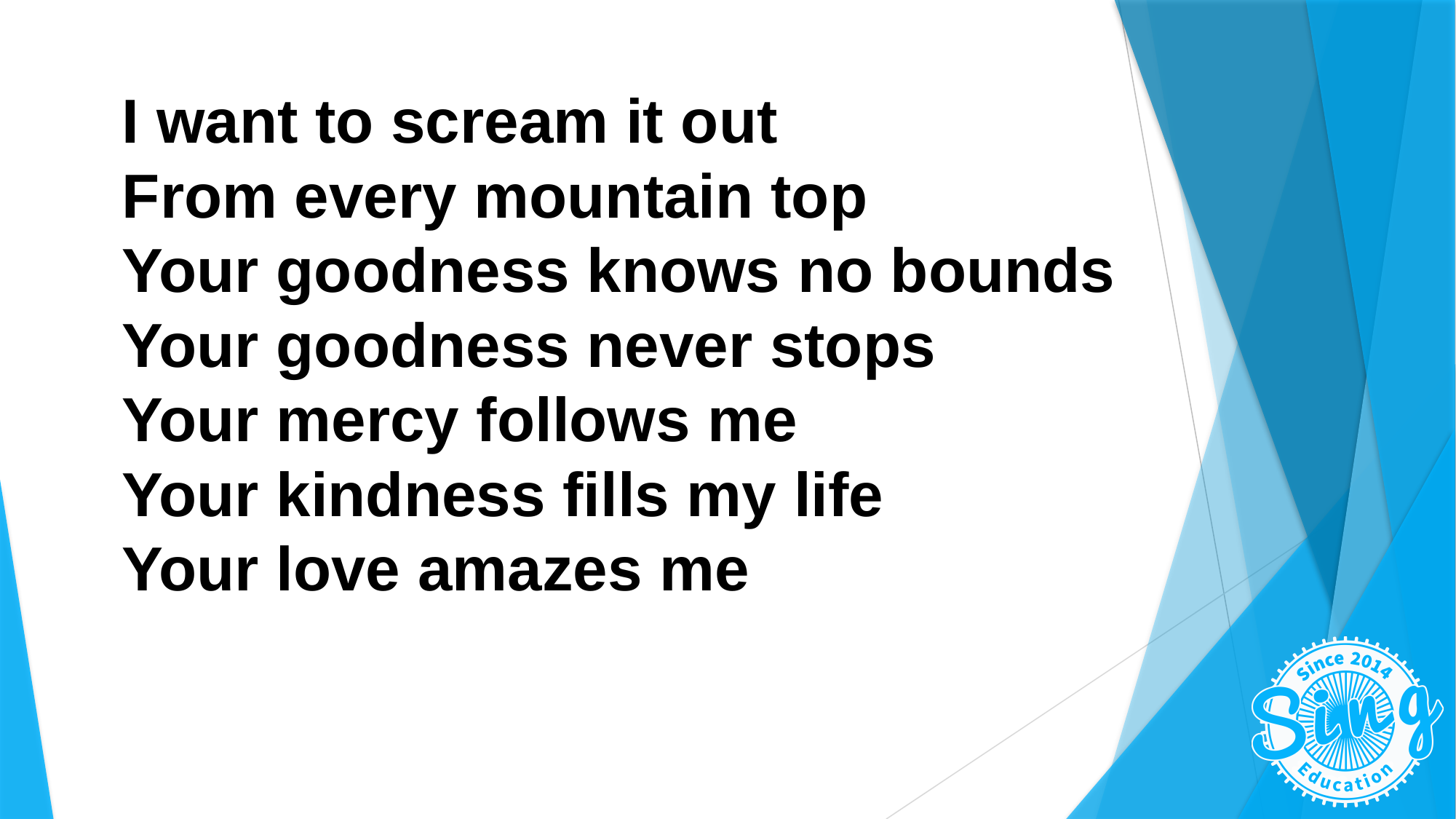

# I want to scream it out From every mountain top
Your goodness knows no bounds
Your goodness never stops
Your mercy follows me
Your kindness fills my life
Your love amazes me